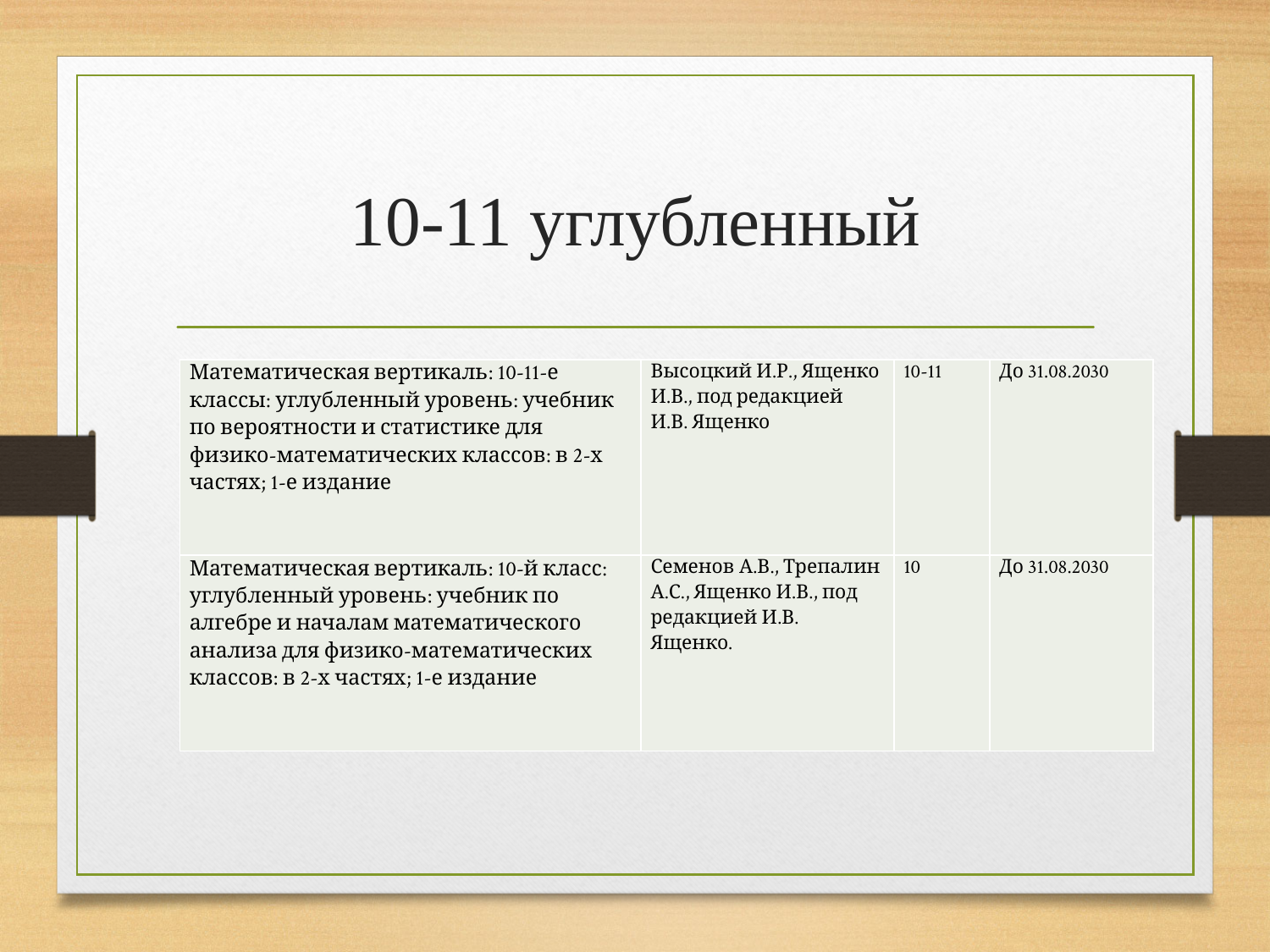

# 10-11 углубленный
| Математическая вертикаль: 10-11-е классы: углубленный уровень: учебник по вероятности и статистике для физико-математических классов: в 2-х частях; 1-е издание | Высоцкий И.Р., Ященко И.В., под редакцией И.В. Ященко | 10-11 | До 31.08.2030 |
| --- | --- | --- | --- |
| Математическая вертикаль: 10-й класс: углубленный уровень: учебник по алгебре и началам математического анализа для физико-математических классов: в 2-х частях; 1-е издание | Семенов А.В., Трепалин А.С., Ященко И.В., под редакцией И.В. Ященко. | 10 | До 31.08.2030 |